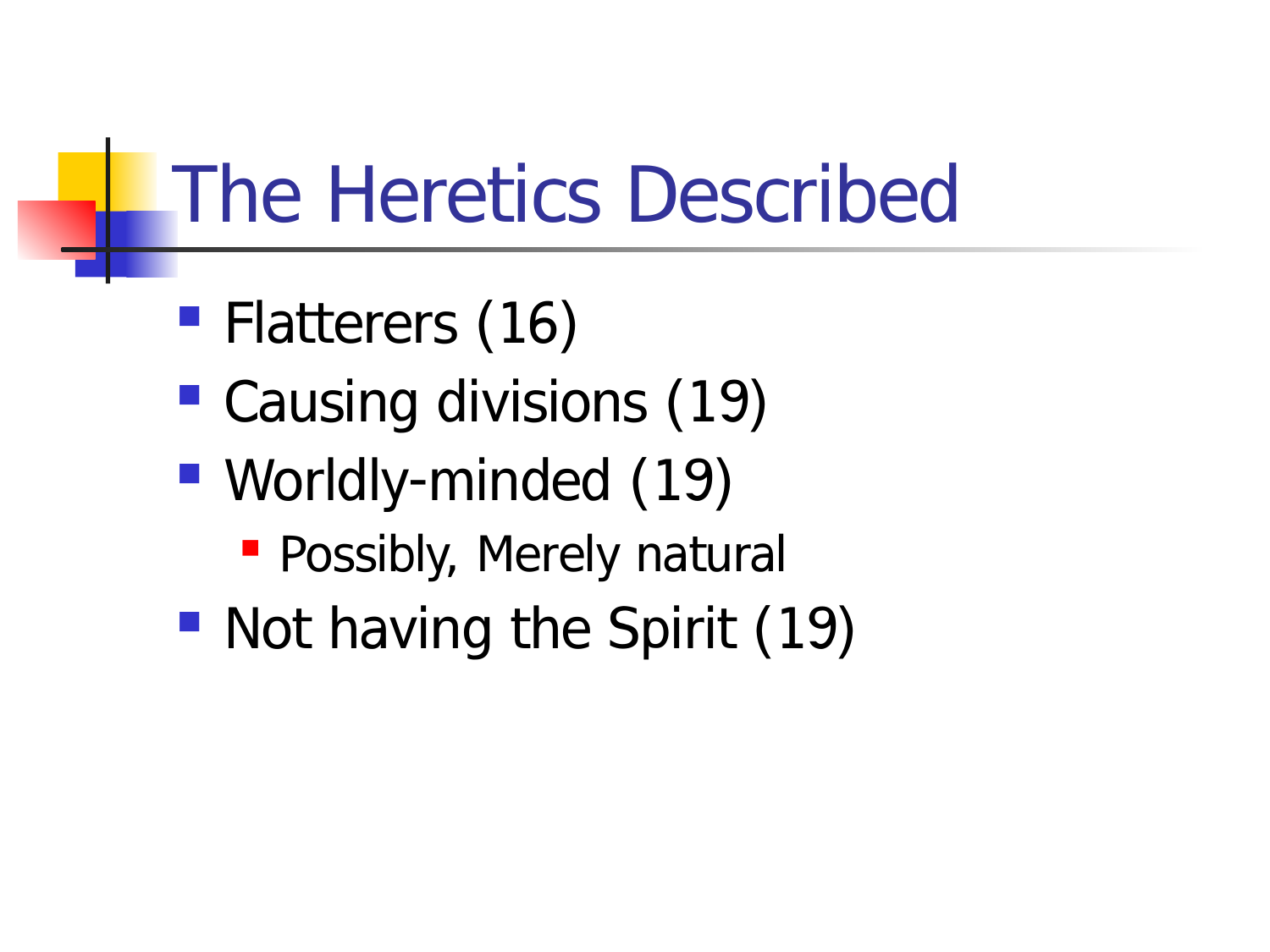

# The Heretics Described
Flatterers (16)
Causing divisions (19)
Worldly-minded (19)
Possibly, Merely natural
Not having the Spirit (19)